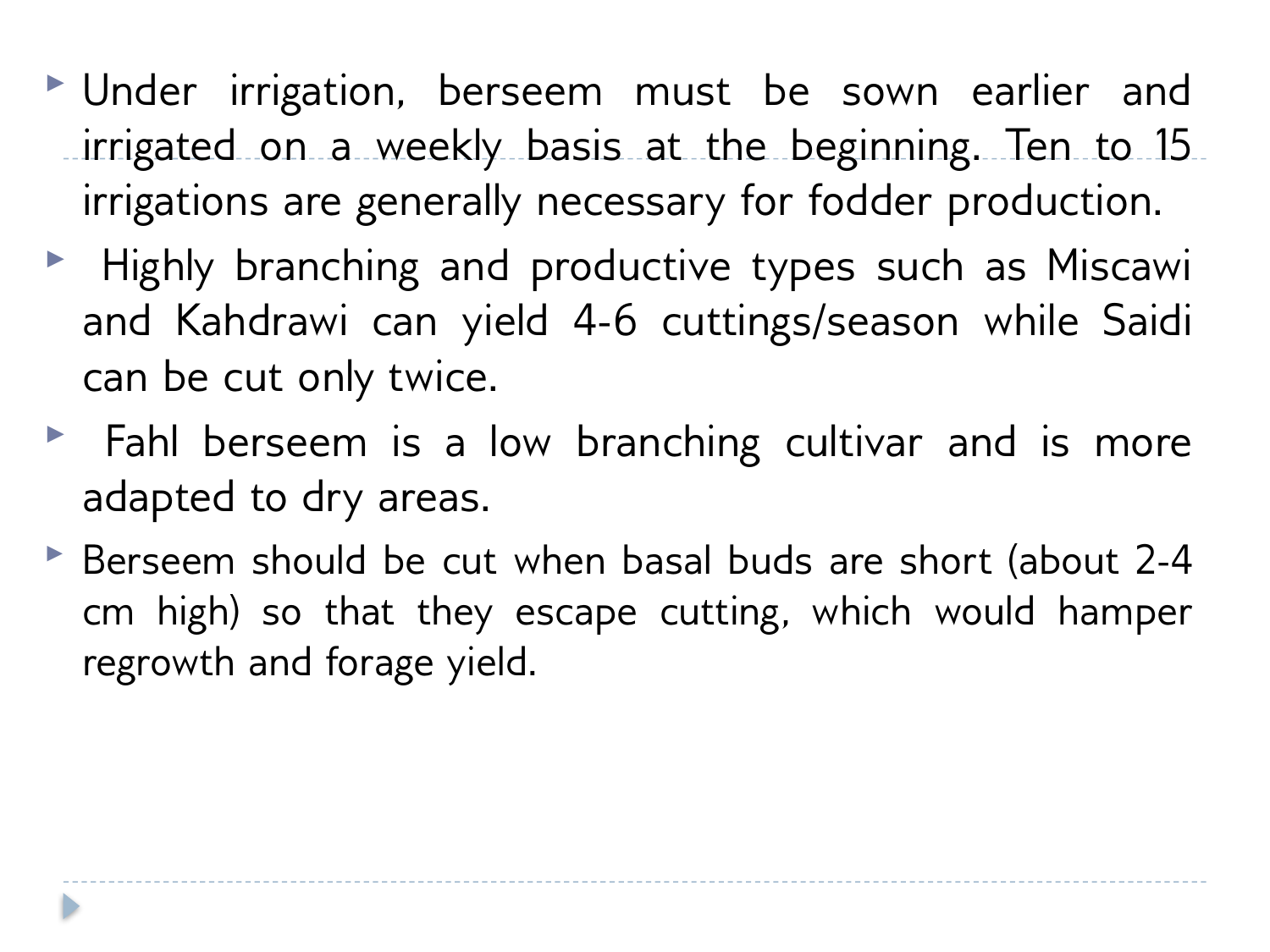

Under irrigation, berseem must be sown earlier and irrigated on a weekly basis at the beginning. Ten to 15 irrigations are generally necessary for fodder production.
 Highly branching and productive types such as Miscawi and Kahdrawi can yield 4-6 cuttings/season while Saidi can be cut only twice.
 Fahl berseem is a low branching cultivar and is more adapted to dry areas.
Berseem should be cut when basal buds are short (about 2-4 cm high) so that they escape cutting, which would hamper regrowth and forage yield.